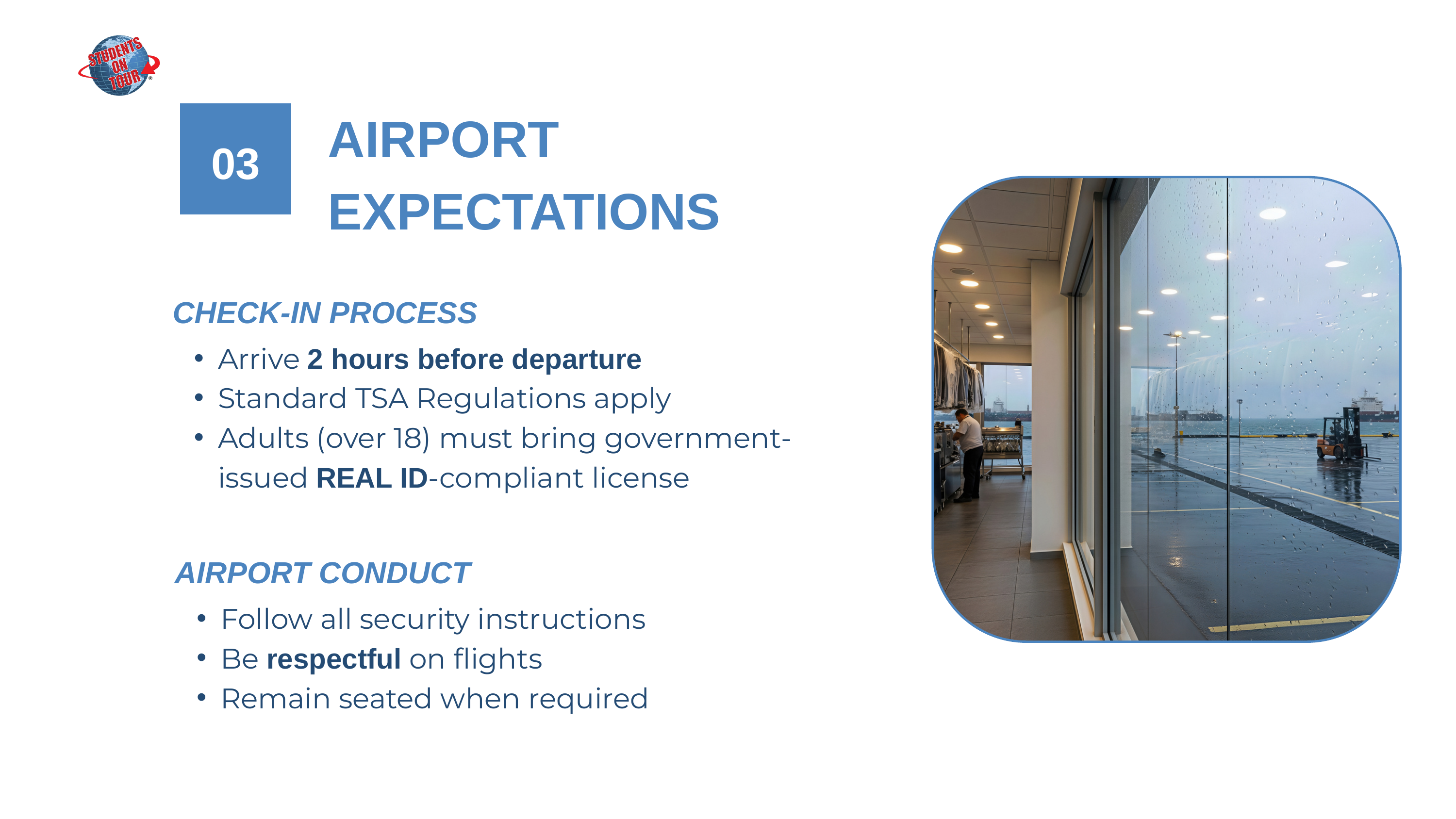

AIRPORT EXPECTATIONS

03

CHECK-IN PROCESS
Arrive 2 hours before departure
Standard TSA Regulations apply
Adults (over 18) must bring government-issued REAL ID-compliant license
AIRPORT CONDUCT
Follow all security instructions
Be respectful on flights
Remain seated when required